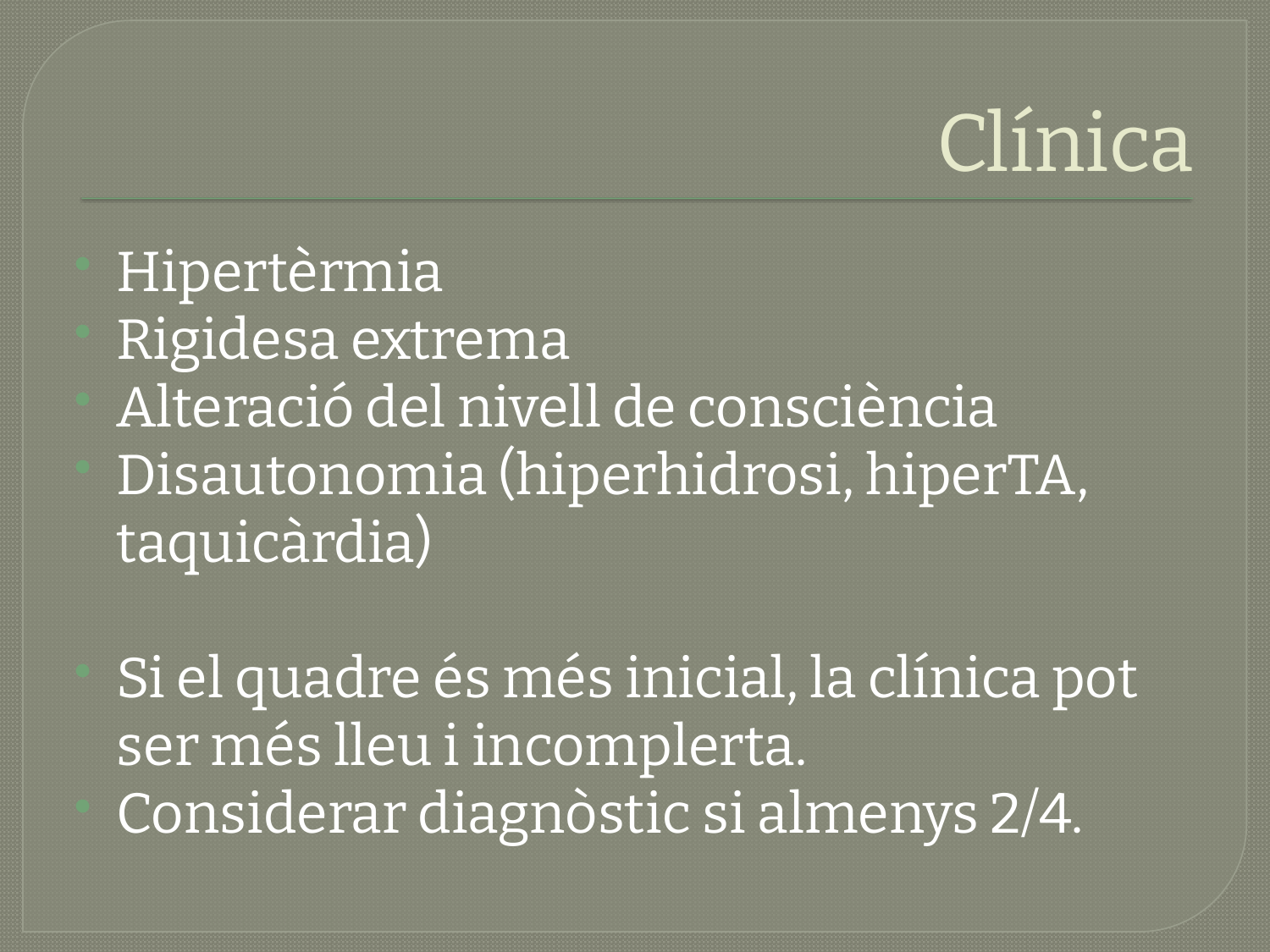

# Clínica
Hipertèrmia
Rigidesa extrema
Alteració del nivell de consciència
Disautonomia (hiperhidrosi, hiperTA, taquicàrdia)

Si el quadre és més inicial, la clínica pot ser més lleu i incomplerta.
Considerar diagnòstic si almenys 2/4.